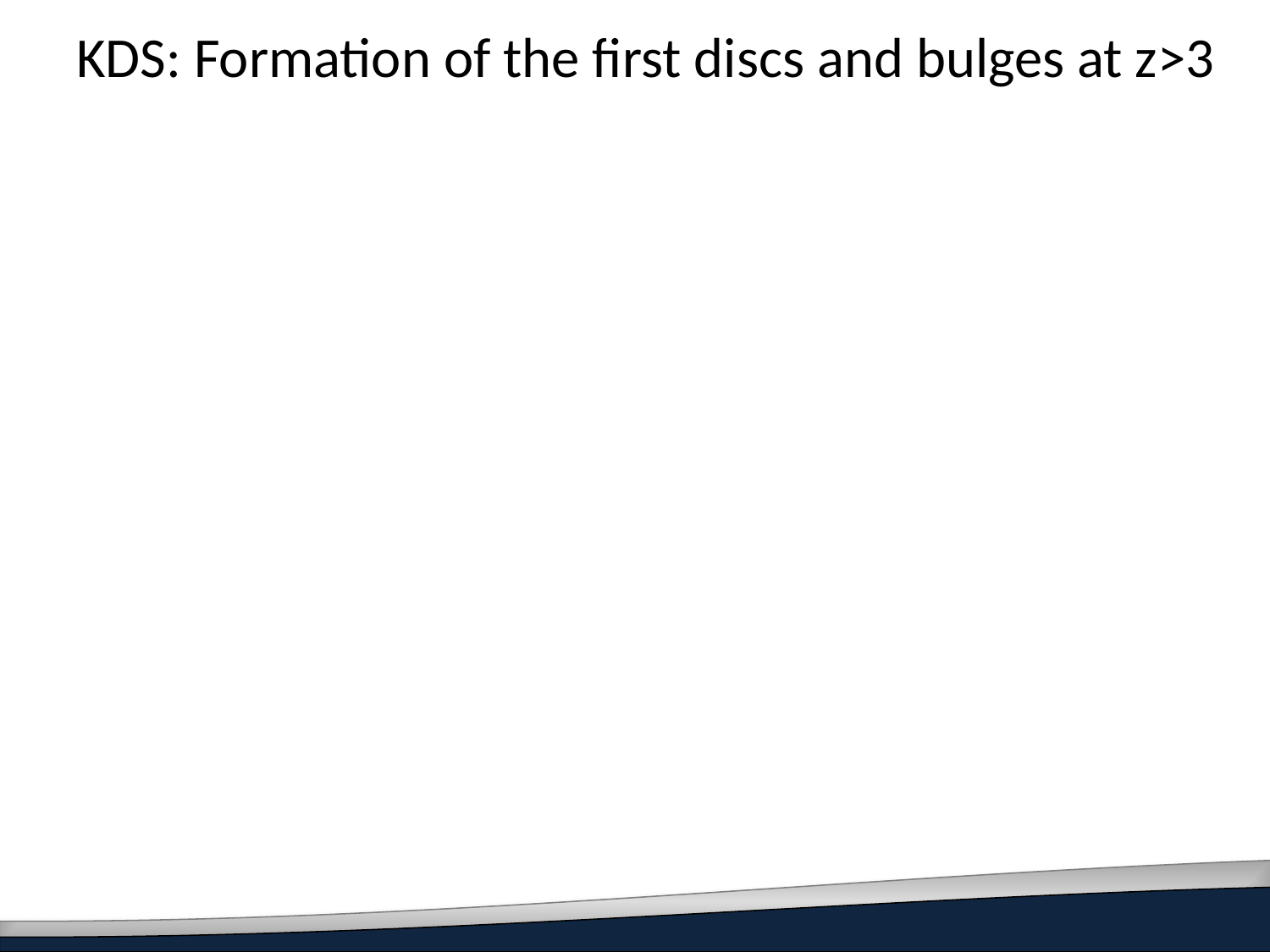

# KDS: Formation of the first discs and bulges at z>3